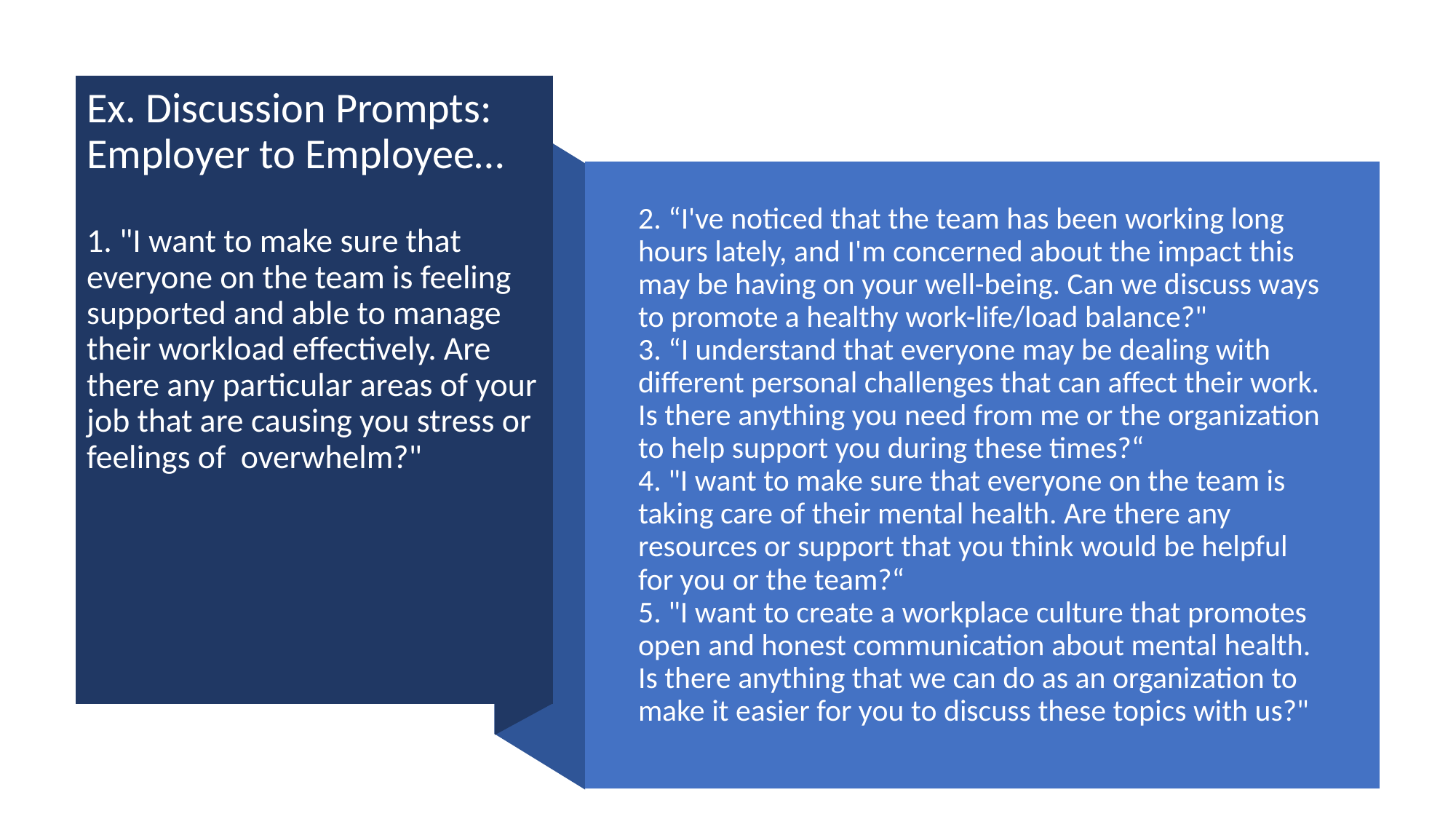

# Ex. Discussion Prompts: Employer to Employee… 1. "I want to make sure that everyone on the team is feeling supported and able to manage their workload effectively. Are there any particular areas of your job that are causing you stress or feelings of  overwhelm?"

2. “I've noticed that the team has been working long hours lately, and I'm concerned about the impact this may be having on your well-being. Can we discuss ways to promote a healthy work-life/load balance?"
3. “I understand that everyone may be dealing with different personal challenges that can affect their work. Is there anything you need from me or the organization to help support you during these times?“
4. "I want to make sure that everyone on the team is taking care of their mental health. Are there any resources or support that you think would be helpful for you or the team?“
5. "I want to create a workplace culture that promotes open and honest communication about mental health. Is there anything that we can do as an organization to make it easier for you to discuss these topics with us?"